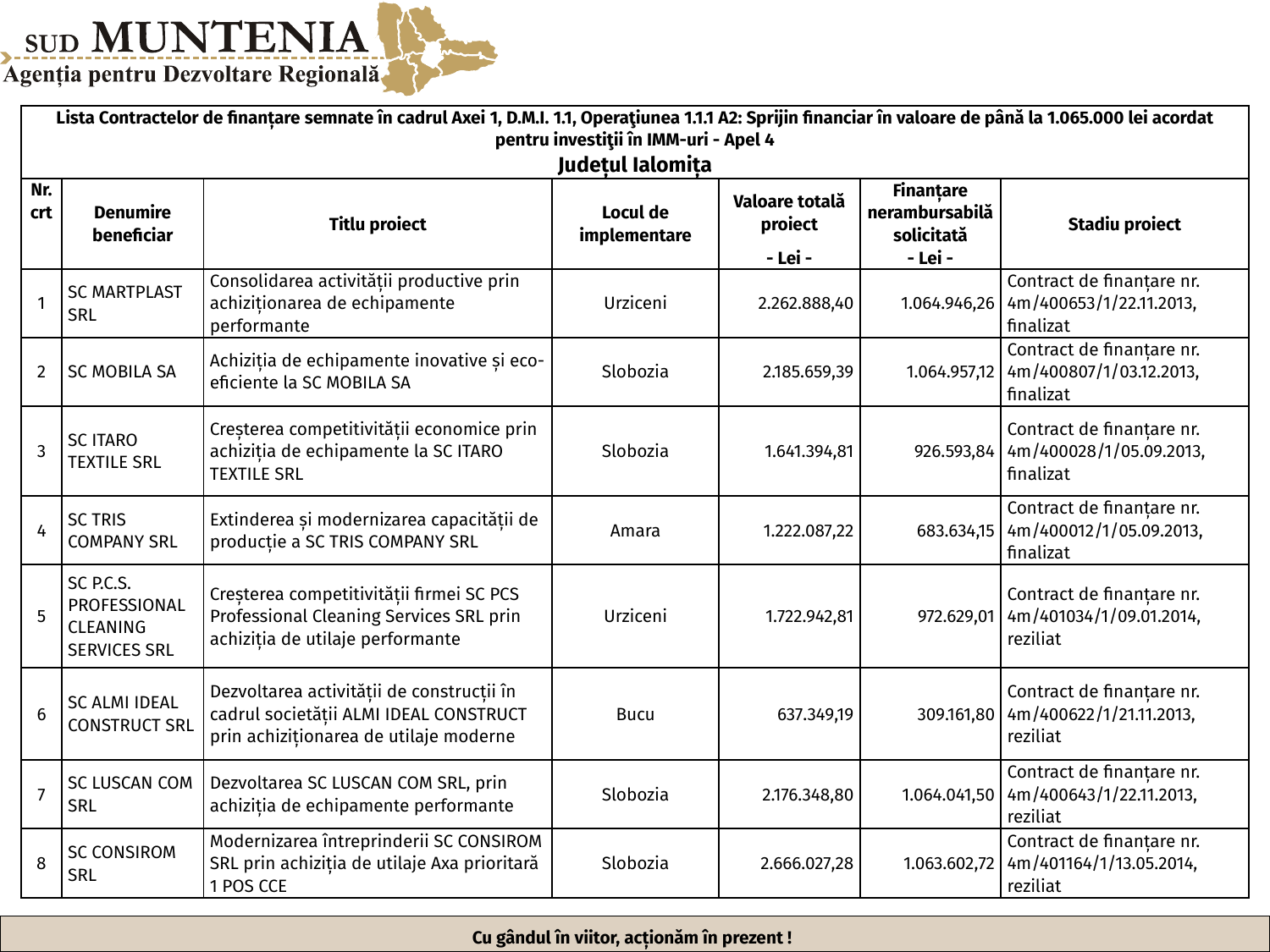

| Lista Contractelor de finanțare semnate în cadrul Axei 1, D.M.I. 1.1, Operaţiunea 1.1.1 A2: Sprijin financiar în valoare de până la 1.065.000 lei acordat pentru investiţii în IMM-uri - Apel 4 Județul Ialomița |  |  |  |  |  |  |
| --- | --- | --- | --- | --- | --- | --- |
| Nr. crt | Denumire beneficiar | Titlu proiect | Locul de implementare | Valoare totală proiect | Finanțare nerambursabilă solicitată | Stadiu proiect |
|  |  |  |  | - Lei - | - Lei - |  |
| 1 | SC MARTPLAST SRL | Consolidarea activității productive prin achiziționarea de echipamente performante | Urziceni | 2.262.888,40 | 1.064.946,26 | Contract de finanțare nr. 4m/400653/1/22.11.2013, finalizat |
| 2 | SC MOBILA SA | Achiziția de echipamente inovative și eco-eficiente la SC MOBILA SA | Slobozia | 2.185.659,39 | 1.064.957,12 | Contract de finanțare nr. 4m/400807/1/03.12.2013, finalizat |
| 3 | SC ITARO TEXTILE SRL | Creșterea competitivității economice prin achiziția de echipamente la SC ITARO TEXTILE SRL | Slobozia | 1.641.394,81 | 926.593,84 | Contract de finanțare nr. 4m/400028/1/05.09.2013, finalizat |
| 4 | SC TRIS COMPANY SRL | Extinderea și modernizarea capacității de producție a SC TRIS COMPANY SRL | Amara | 1.222.087,22 | 683.634,15 | Contract de finanțare nr. 4m/400012/1/05.09.2013, finalizat |
| 5 | SC P.C.S. PROFESSIONAL CLEANING SERVICES SRL | Creșterea competitivității firmei SC PCS Professional Cleaning Services SRL prin achiziția de utilaje performante | Urziceni | 1.722.942,81 | 972.629,01 | Contract de finanțare nr. 4m/401034/1/09.01.2014, reziliat |
| 6 | SC ALMI IDEAL CONSTRUCT SRL | Dezvoltarea activității de construcții în cadrul societății ALMI IDEAL CONSTRUCT prin achiziționarea de utilaje moderne | Bucu | 637.349,19 | 309.161,80 | Contract de finanțare nr. 4m/400622/1/21.11.2013, reziliat |
| 7 | SC LUSCAN COM SRL | Dezvoltarea SC LUSCAN COM SRL, prin achiziția de echipamente performante | Slobozia | 2.176.348,80 | 1.064.041,50 | Contract de finanțare nr. 4m/400643/1/22.11.2013, reziliat |
| 8 | SC CONSIROM SRL | Modernizarea întreprinderii SC CONSIROM SRL prin achiziția de utilaje Axa prioritară 1 POS CCE | Slobozia | 2.666.027,28 | 1.063.602,72 | Contract de finanțare nr. 4m/401164/1/13.05.2014, reziliat |